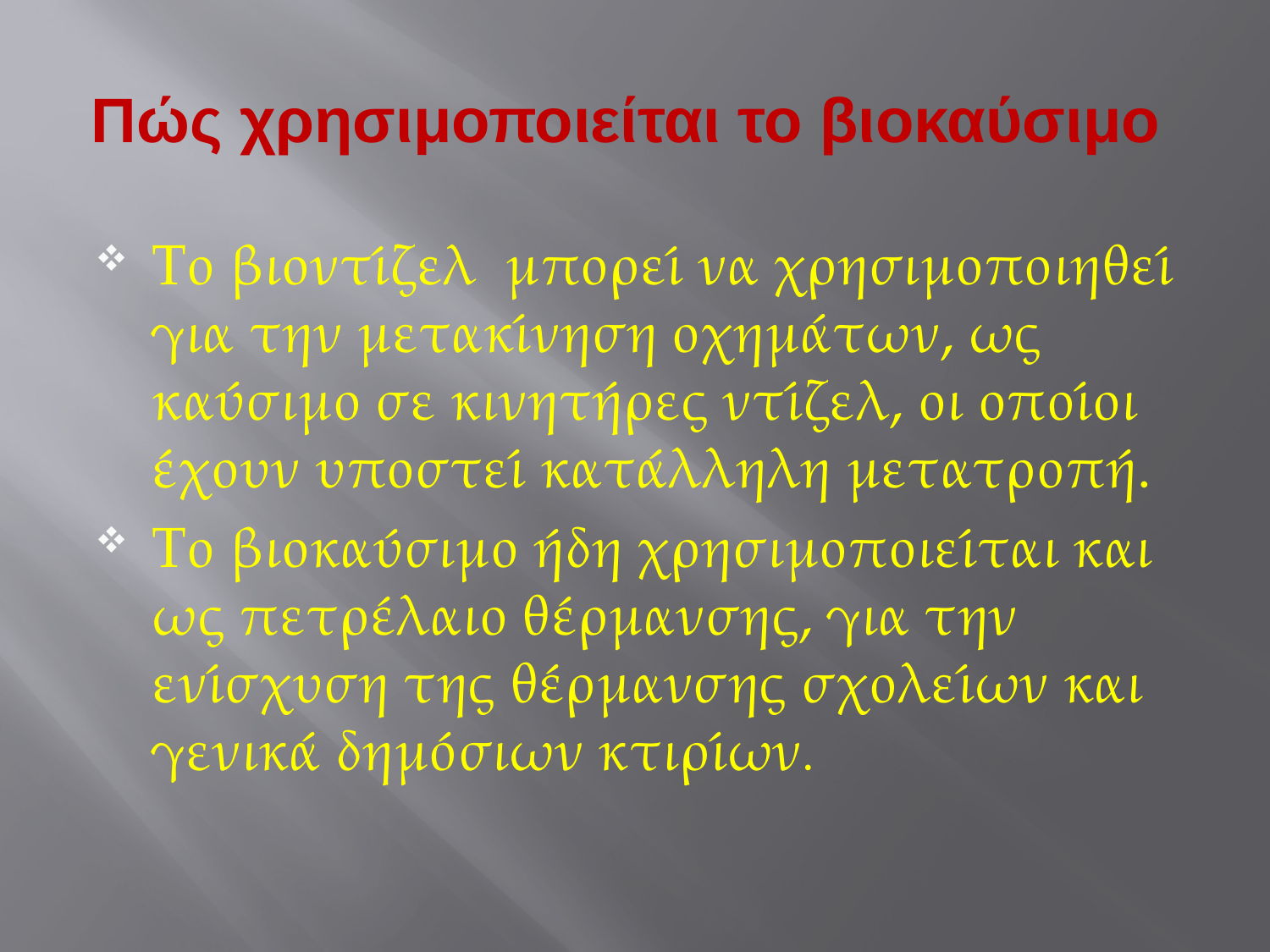

# Πώς χρησιμοποιείται το βιοκαύσιμο
Το βιοντίζελ  μπορεί να χρησιμοποιηθεί  για την μετακίνηση οχημάτων, ως καύσιμο σε κινητήρες ντίζελ, οι οποίοι έχουν υποστεί κατάλληλη μετατροπή.
Το βιοκαύσιμο ήδη χρησιμοποιείται και ως πετρέλαιο θέρμανσης, για την ενίσχυση της θέρμανσης σχολείων και γενικά δημόσιων κτιρίων.